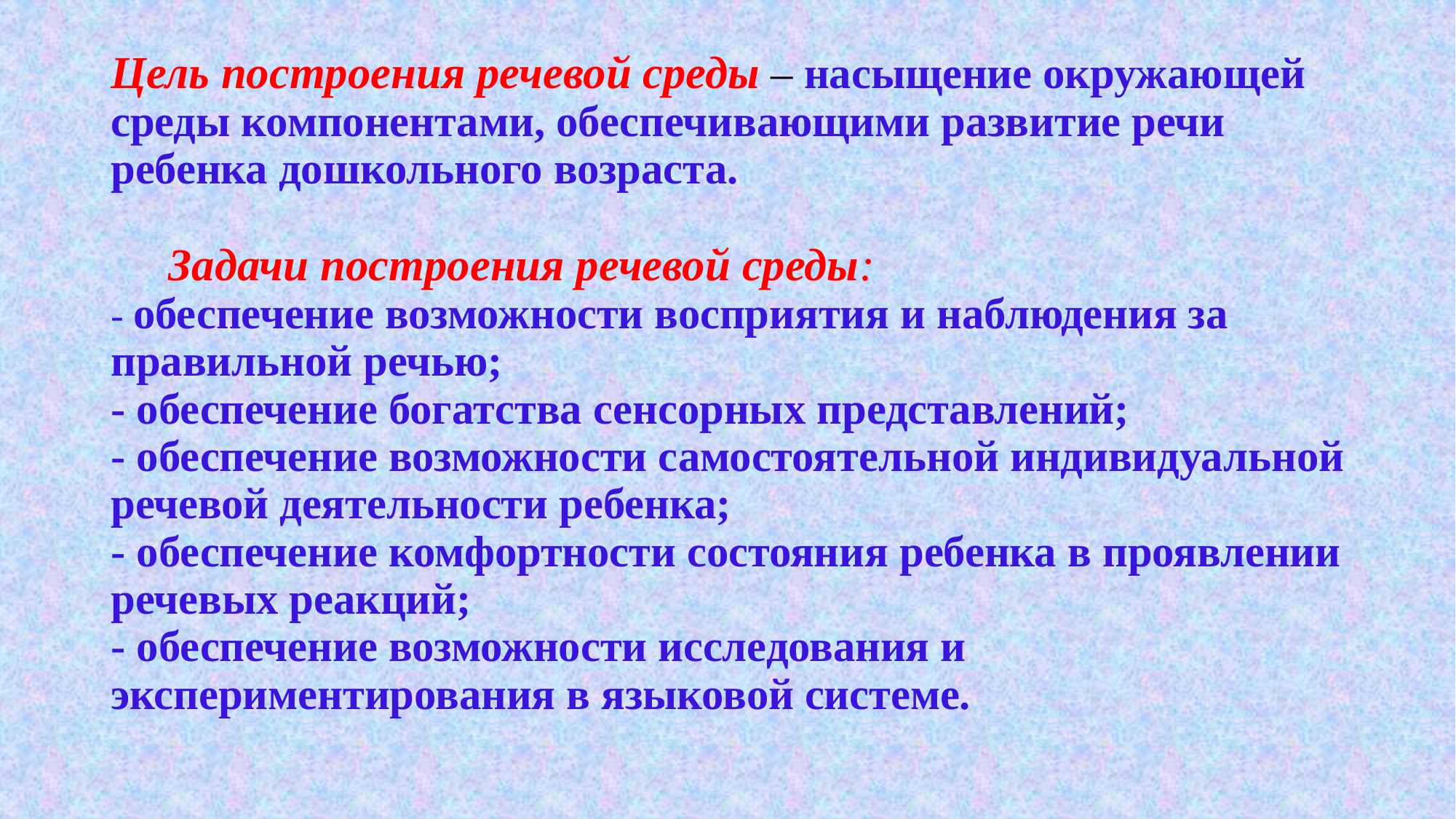

# Цель построения речевой среды – насыщение окружающей среды компонентами, обеспечивающими развитие речи ребенка дошкольного возраста.       Задачи построения речевой среды: - обеспечение возможности восприятия и наблюдения за правильной речью; - обеспечение богатства сенсорных представлений; - обеспечение возможности самостоятельной индивидуальной речевой деятельности ребенка; - обеспечение комфортности состояния ребенка в проявлении речевых реакций; - обеспечение возможности исследования и экспериментирования в языковой системе.